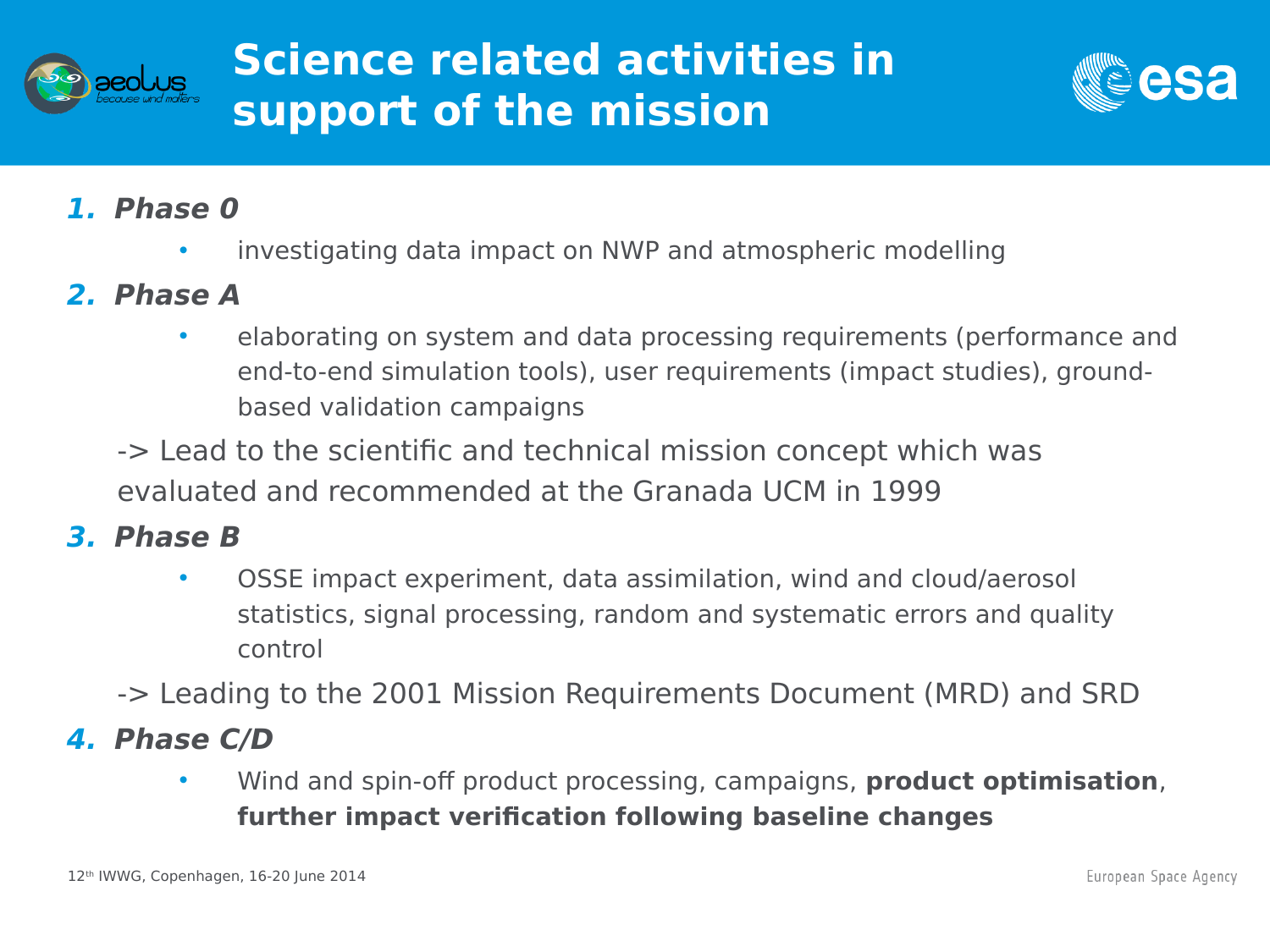

# Science related activities in support of the mission
Phase 0
investigating data impact on NWP and atmospheric modelling
Phase A
elaborating on system and data processing requirements (performance and end-to-end simulation tools), user requirements (impact studies), ground-based validation campaigns
	-> Lead to the scientific and technical mission concept which was evaluated and recommended at the Granada UCM in 1999
Phase B
OSSE impact experiment, data assimilation, wind and cloud/aerosol statistics, signal processing, random and systematic errors and quality control
	-> Leading to the 2001 Mission Requirements Document (MRD) and SRD
Phase C/D
Wind and spin-off product processing, campaigns, product optimisation, further impact verification following baseline changes